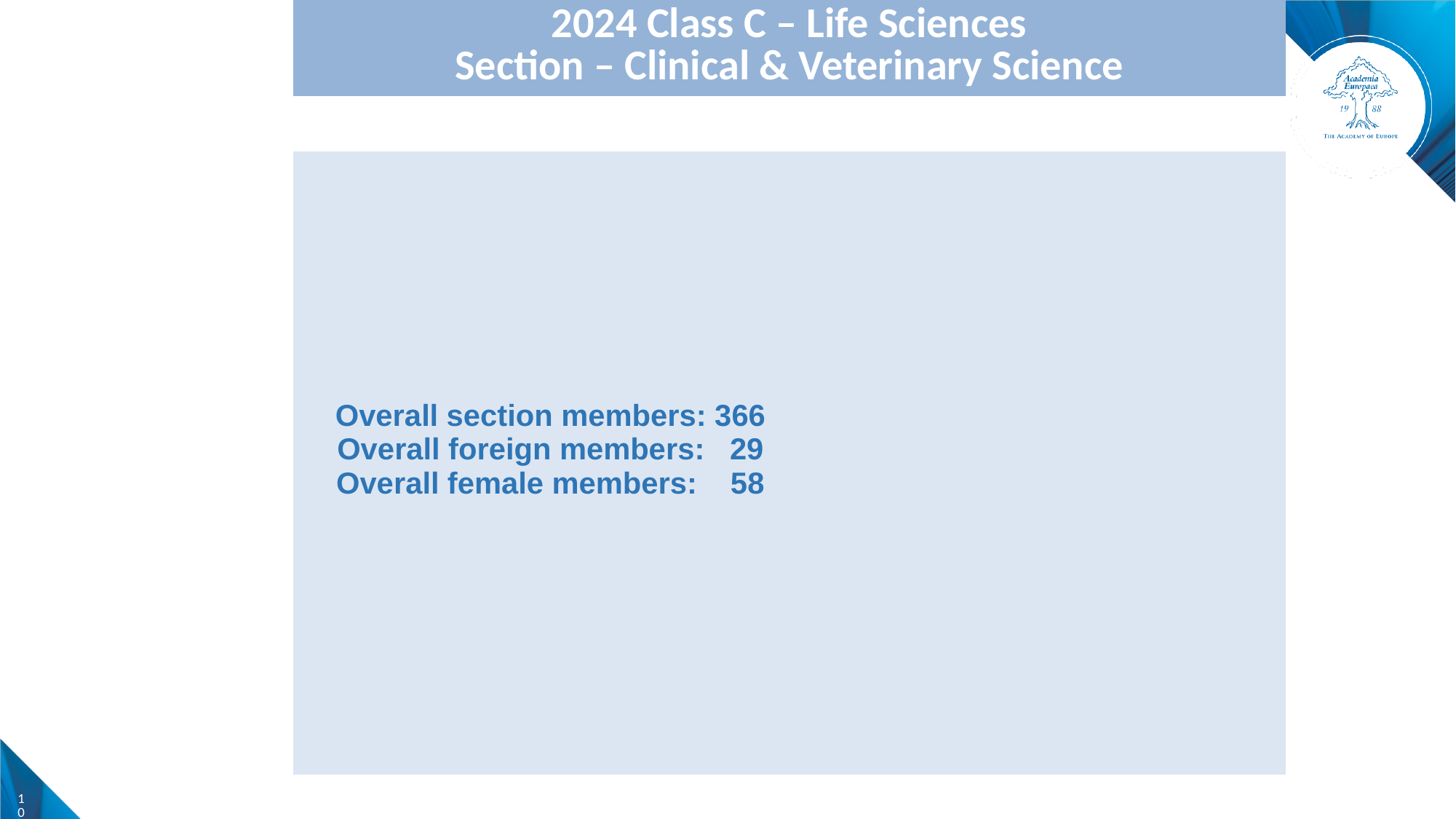

| 2024 Class C – Life Sciences Section – Clinical & Veterinary Science |  |
| --- | --- |
|  |  |
| Overall section members: 366 Overall foreign members: 29 Overall female members: 58 |  |
|  |  |
103